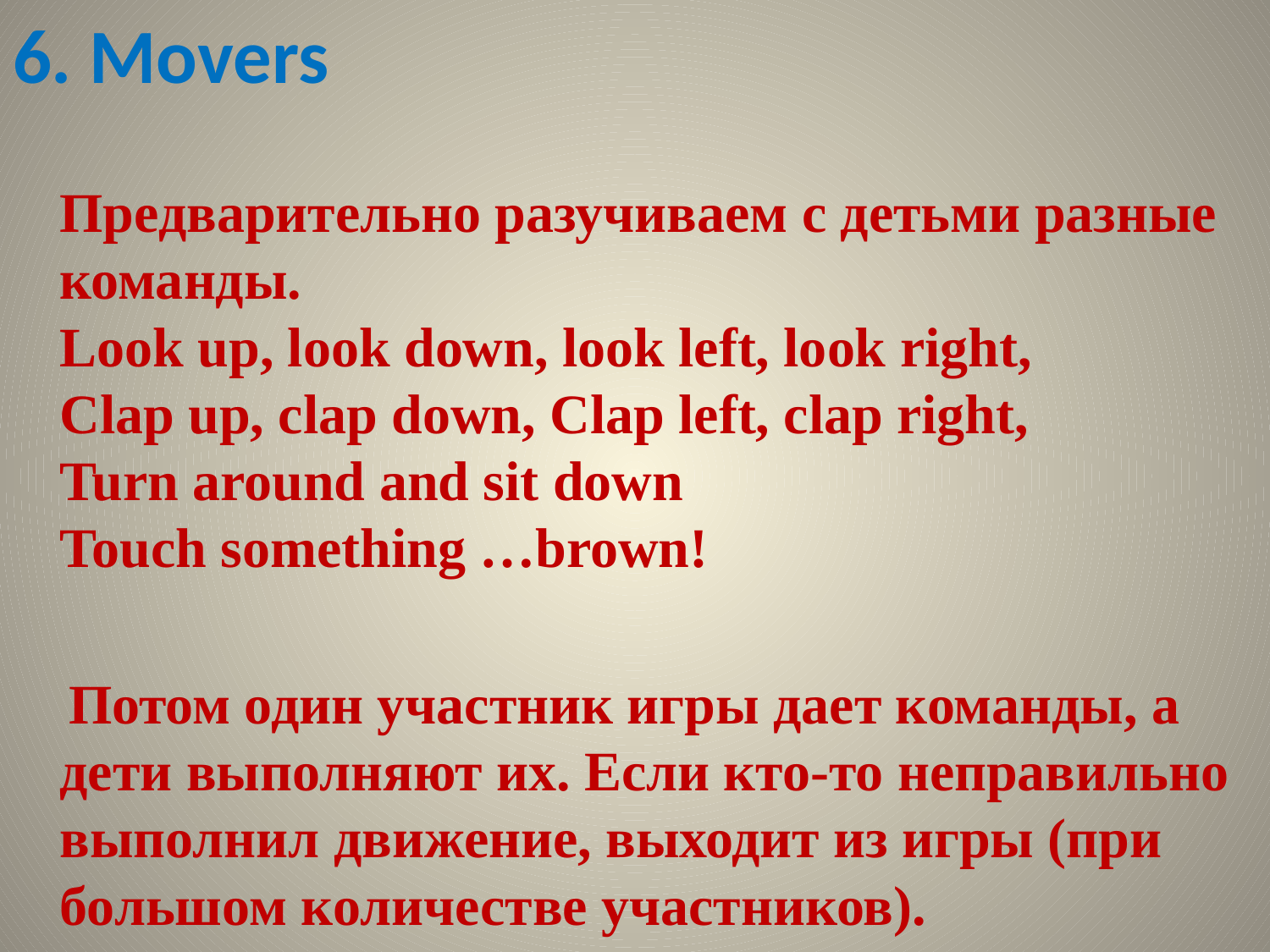

6. Movers
Предварительно разучиваем с детьми разные команды.
Look up, look down, look left, look right,
Clap up, clap down, Clap left, clap right,
Turn around and sit down
Touch something …brown!

    Потом один участник игры дает команды, а дети выполняют их. Если кто-то неправильно выполнил движение, выходит из игры (при большом количестве участников).

#